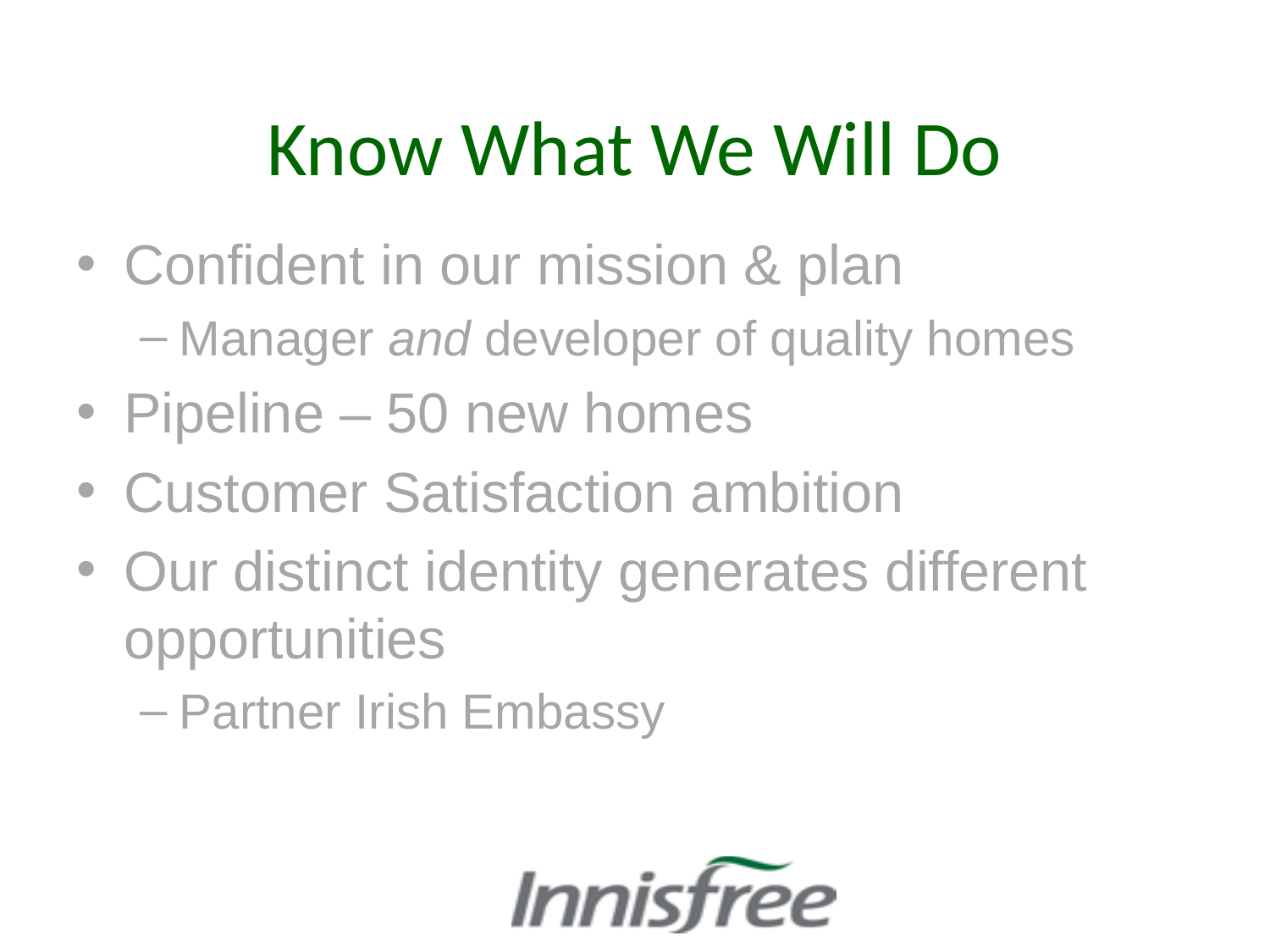

# Know What We Will Do
Confident in our mission & plan
Manager and developer of quality homes
Pipeline – 50 new homes
Customer Satisfaction ambition
Our distinct identity generates different  opportunities
Partner Irish Embassy